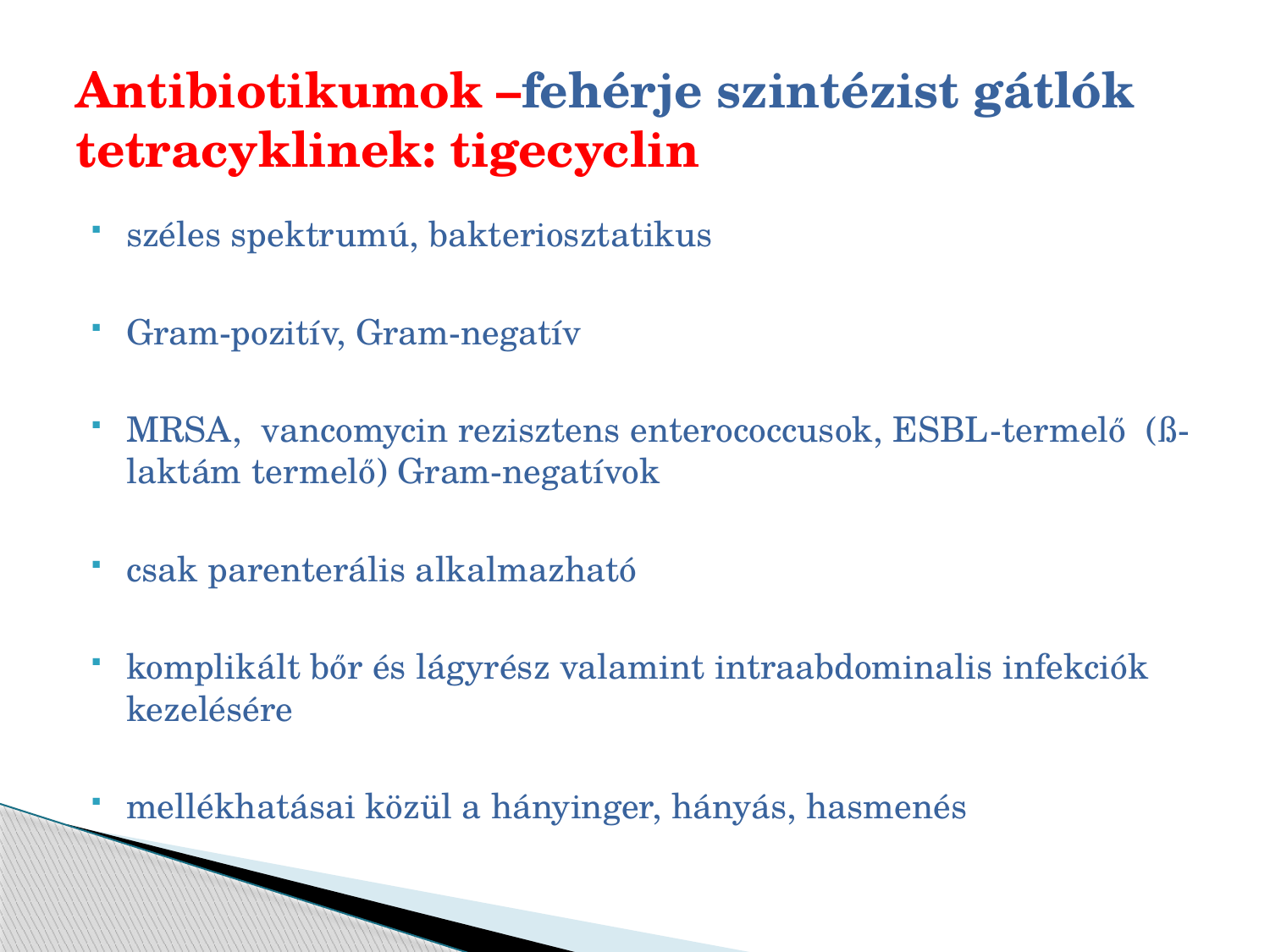

# Antibiotikumok –fehérje szintézist gátlók tetracyklinek: tigecyclin
széles spektrumú, bakteriosztatikus

Gram-pozitív, Gram-negatív

MRSA,  vancomycin rezisztens enterococcusok, ESBL-termelő  (ß-laktám termelő) Gram-negatívok

csak parenterális alkalmazható

komplikált bőr és lágyrész valamint intraabdominalis infekciók kezelésére

mellékhatásai közül a hányinger, hányás, hasmenés